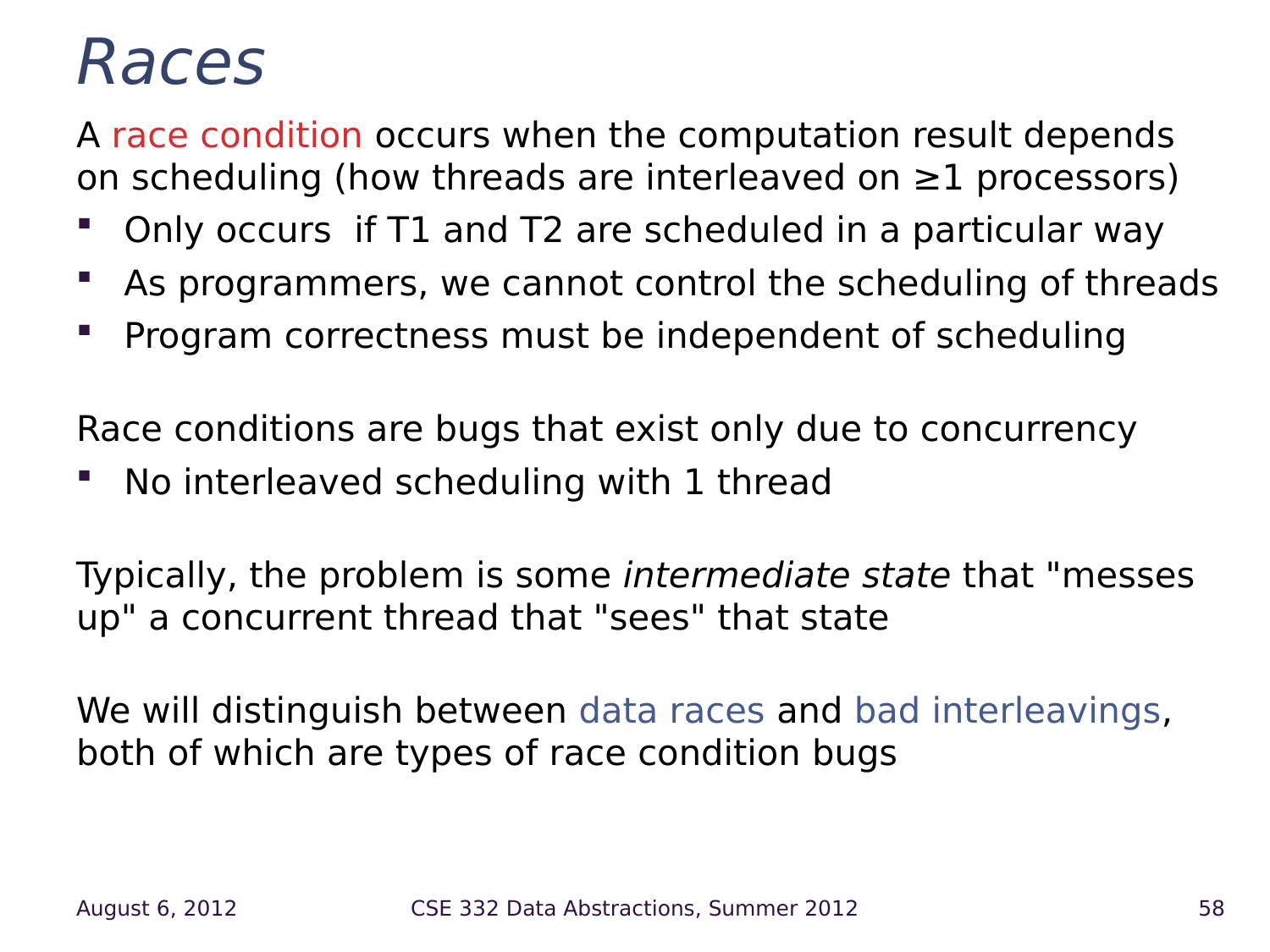

# Races
A race condition occurs when the computation result depends on scheduling (how threads are interleaved on ≥1 processors)
Only occurs  if T1 and T2 are scheduled in a particular way
As programmers, we cannot control the scheduling of threads
Program correctness must be independent of scheduling

Race conditions are bugs that exist only due to concurrency
No interleaved scheduling with 1 thread

Typically, the problem is some intermediate state that "messes up" a concurrent thread that "sees" that state

We will distinguish between data races and bad interleavings, both of which are types of race condition bugs
August 6, 2012
CSE 332 Data Abstractions, Summer 2012
58